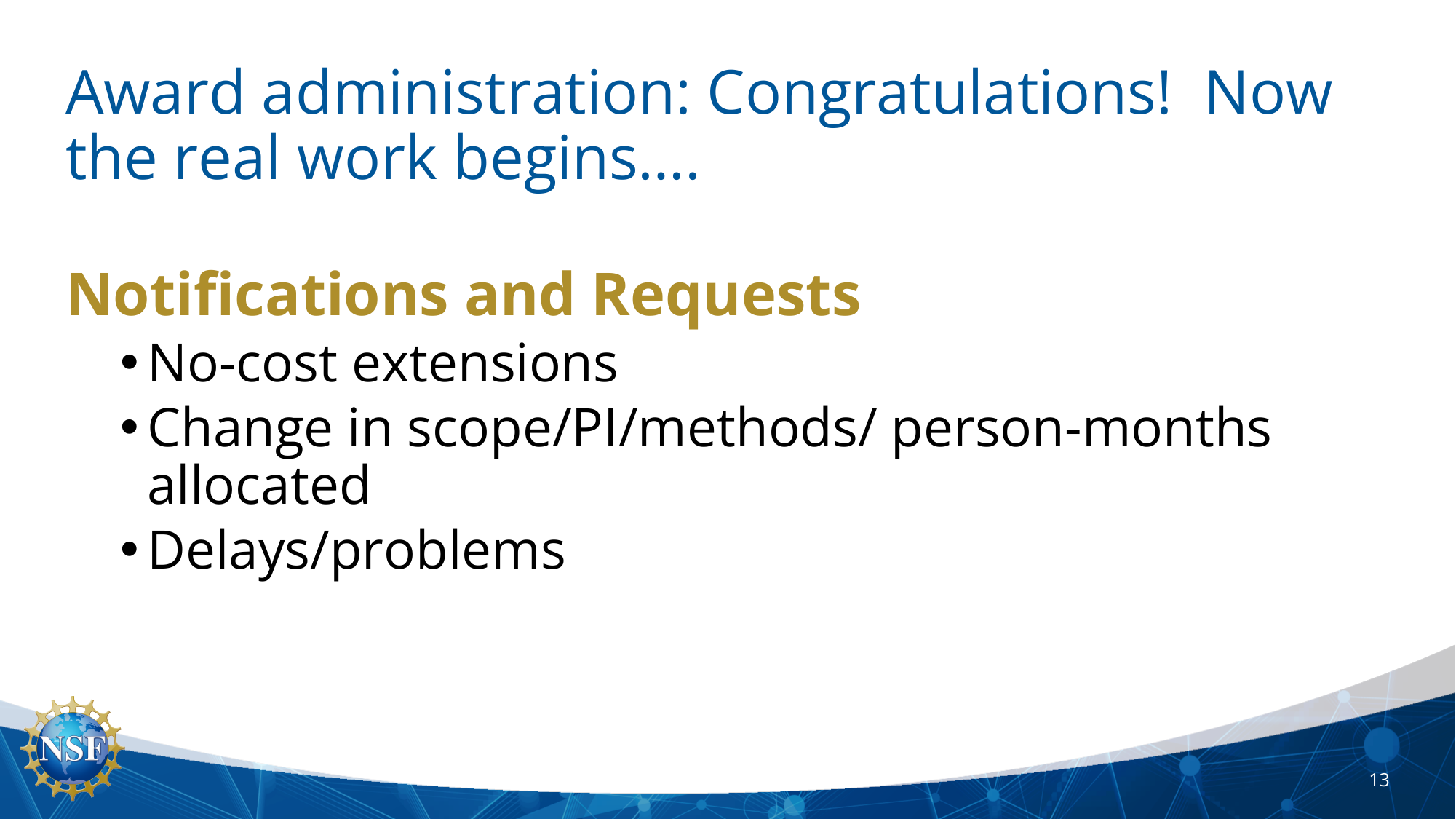

# Award administration: Congratulations!  Now the real work begins….
Notifications and Requests
No-cost extensions
Change in scope/PI/methods/ person-months allocated
Delays/problems
13